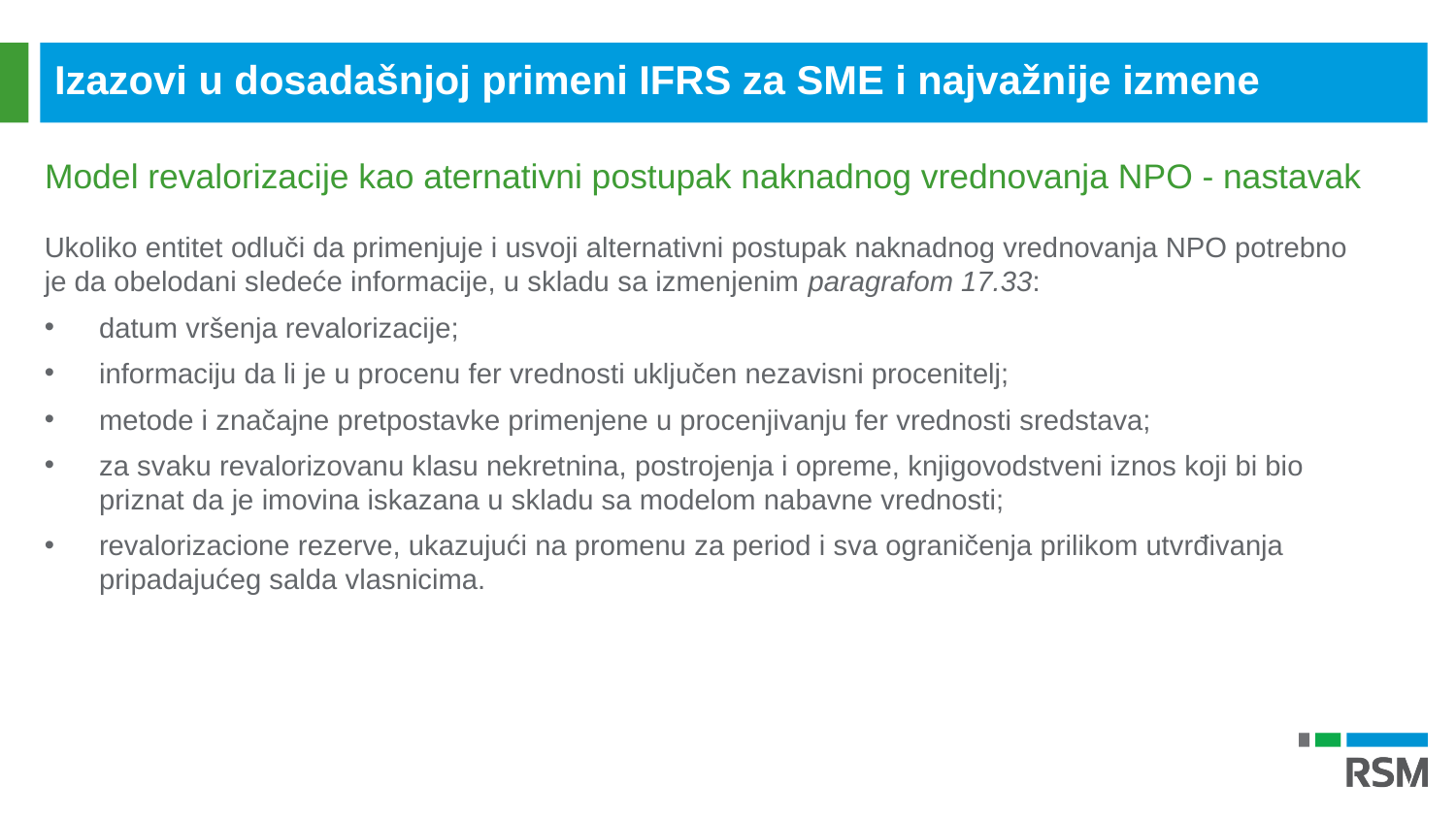

Izazovi u dosadašnjoj primeni IFRS za SME i najvažnije izmene
Model revalorizacije kao aternativni postupak naknadnog vrednovanja NPO - nastavak
Ukoliko entitet odluči da primenjuje i usvoji alternativni postupak naknadnog vrednovanja NPO potrebno je da obelodani sledeće informacije, u skladu sa izmenjenim paragrafom 17.33:
datum vršenja revalorizacije;
informaciju da li je u procenu fer vrednosti uključen nezavisni procenitelj;
metode i značajne pretpostavke primenjene u procenjivanju fer vrednosti sredstava;
za svaku revalorizovanu klasu nekretnina, postrojenja i opreme, knjigovodstveni iznos koji bi bio priznat da je imovina iskazana u skladu sa modelom nabavne vrednosti;
revalorizacione rezerve, ukazujući na promenu za period i sva ograničenja prilikom utvrđivanja pripadajućeg salda vlasnicima.